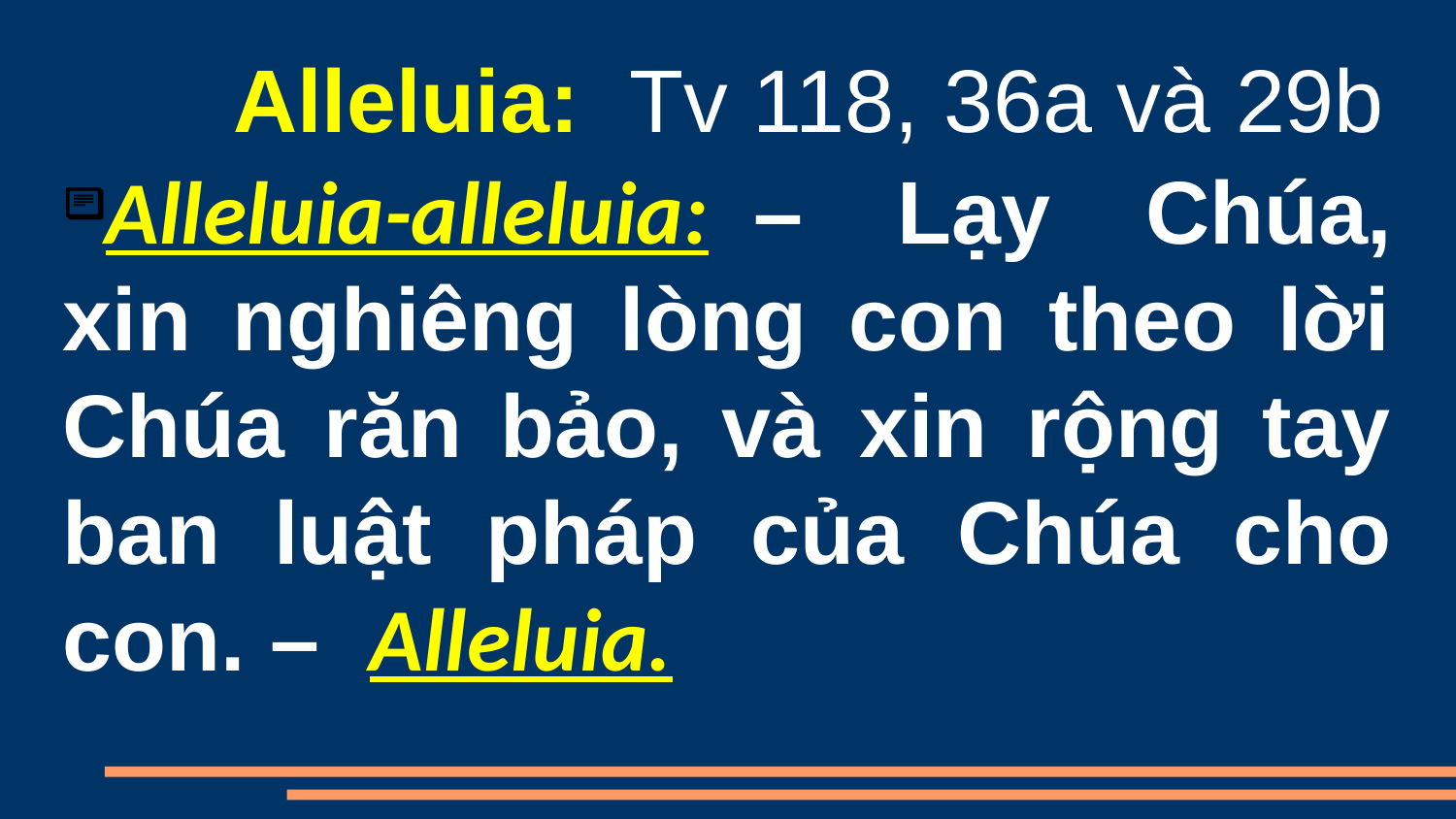

Alleluia:  Tv 118, 36a và 29b
Alleluia-alleluia:  – Lạy Chúa, xin nghiêng lòng con theo lời Chúa răn bảo, và xin rộng tay ban luật pháp của Chúa cho con. –  Alleluia.